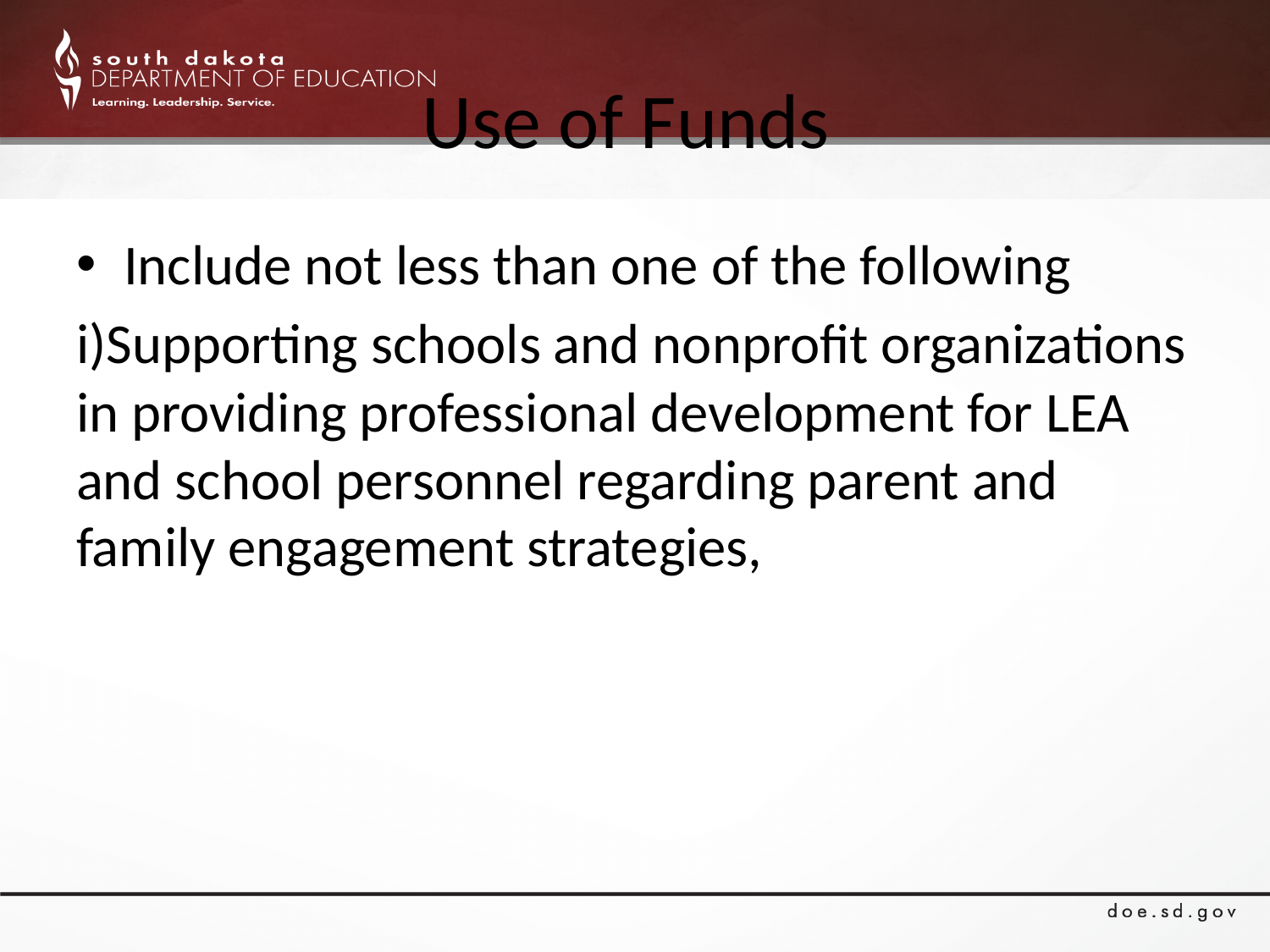

# Use of Funds
Include not less than one of the following
i)Supporting schools and nonprofit organizations in providing professional development for LEA and school personnel regarding parent and family engagement strategies,